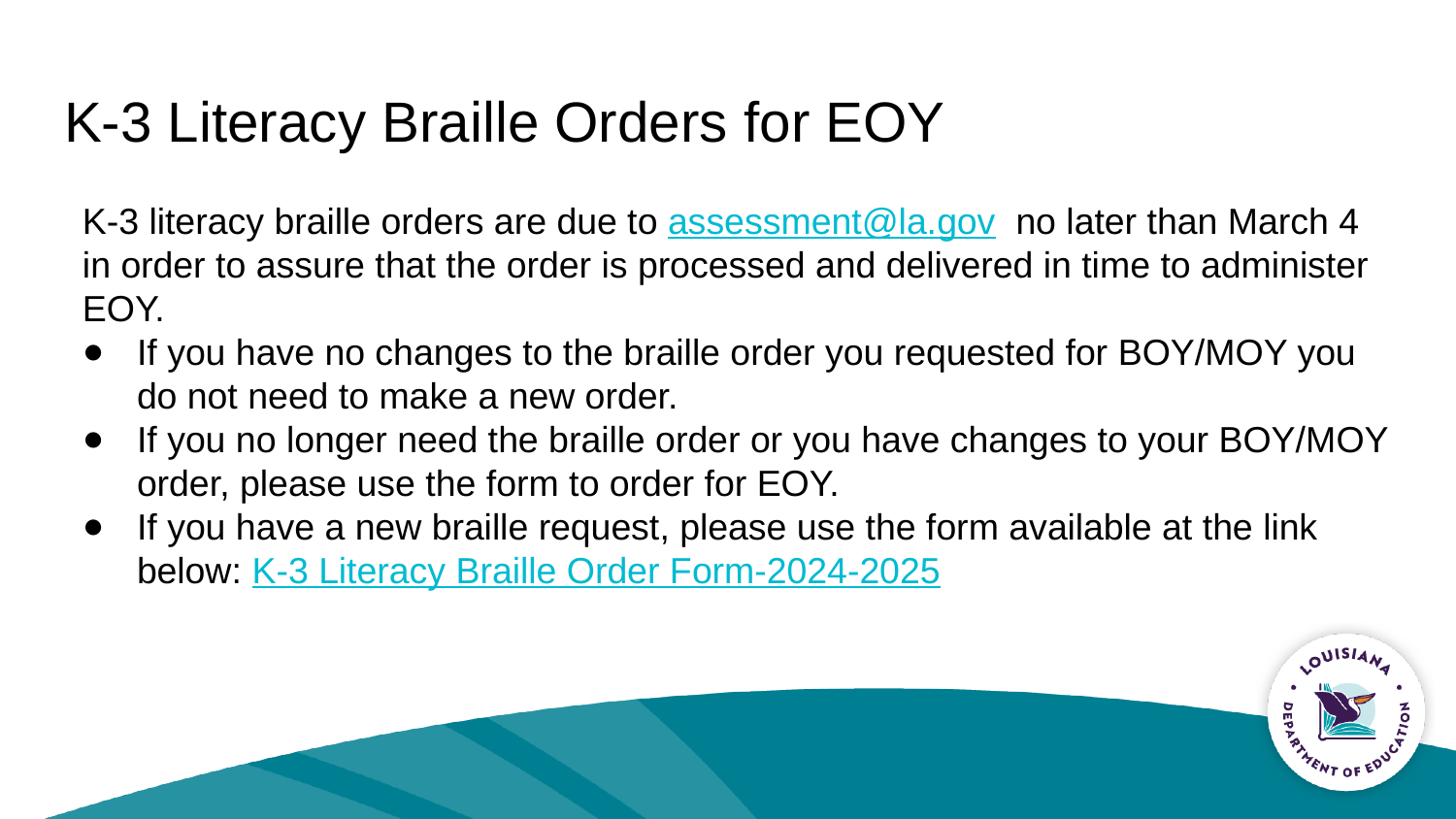

# K-3 Literacy Braille Orders for EOY
K-3 literacy braille orders are due to assessment@la.gov  no later than March 4 in order to assure that the order is processed and delivered in time to administer EOY.
If you have no changes to the braille order you requested for BOY/MOY you do not need to make a new order.
If you no longer need the braille order or you have changes to your BOY/MOY order, please use the form to order for EOY.
If you have a new braille request, please use the form available at the link below: K-3 Literacy Braille Order Form-2024-2025